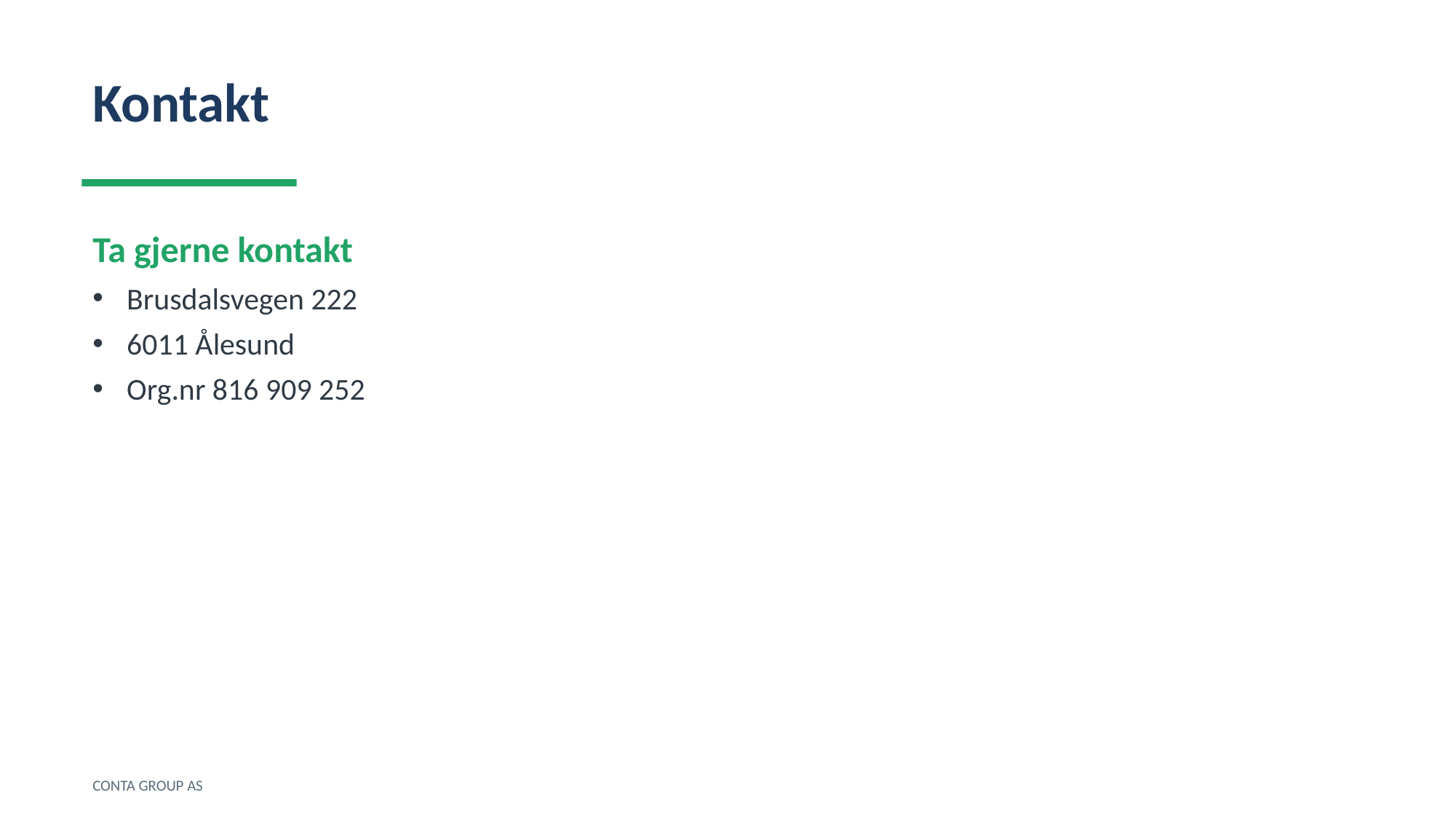

Kontakt

Ta gjerne kontakt
Brusdalsvegen 222
6011 Ålesund
Org.nr 816 909 252
CONTA GROUP AS